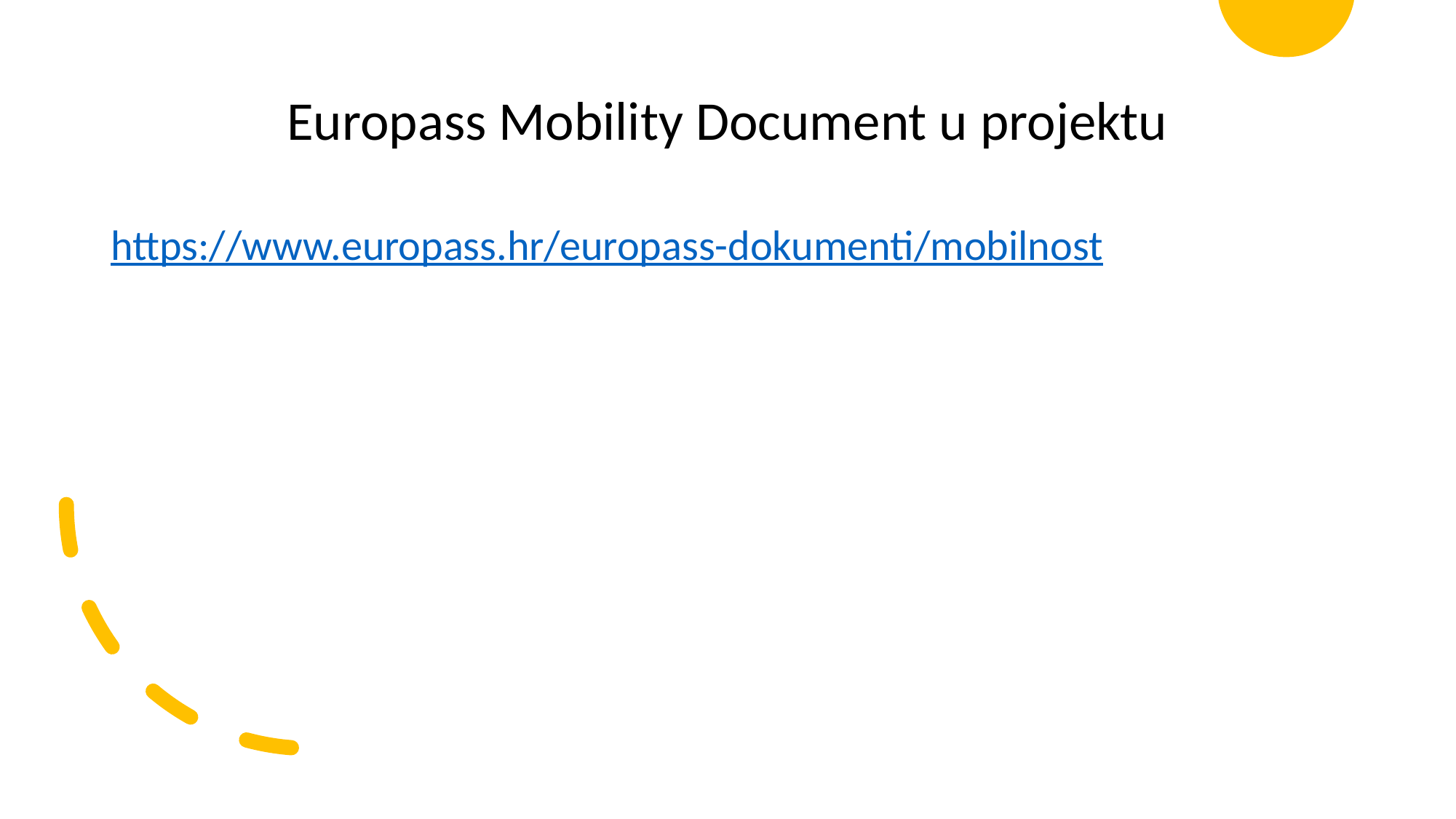

# Europass Mobility Document u projektu
https://www.europass.hr/europass-dokumenti/mobilnost